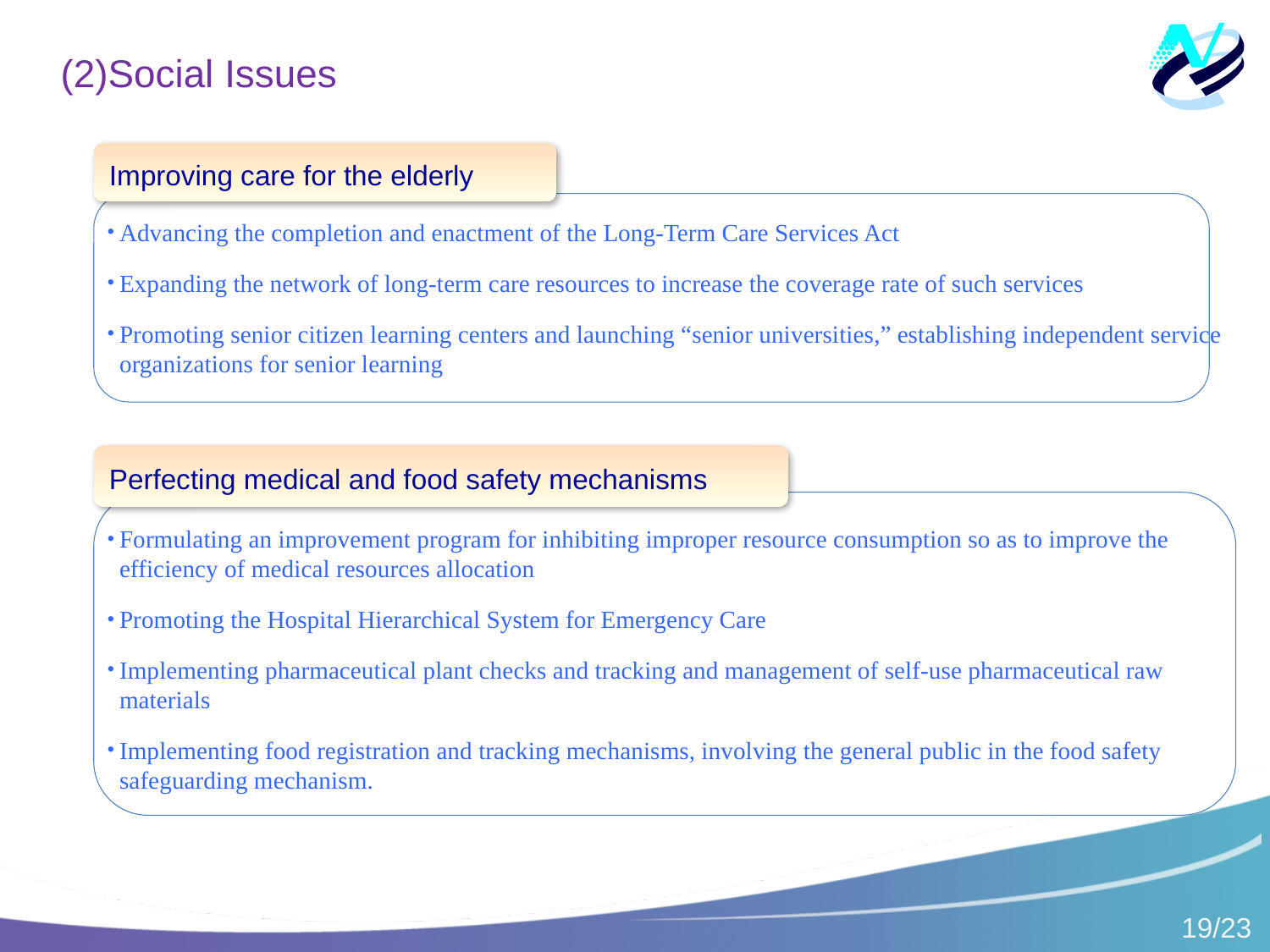

(2)Social Issues
Improving care for the elderly

Advancing the completion and enactment of the Long-Term Care Services Act
Expanding the network of long-term care resources to increase the coverage rate of such services
Promoting senior citizen learning centers and launching “senior universities,” establishing independent service organizations for senior learning
Perfecting medical and food safety mechanisms

Formulating an improvement program for inhibiting improper resource consumption so as to improve the efficiency of medical resources allocation
Promoting the Hospital Hierarchical System for Emergency Care
Implementing pharmaceutical plant checks and tracking and management of self-use pharmaceutical raw materials
Implementing food registration and tracking mechanisms, involving the general public in the food safety safeguarding mechanism.